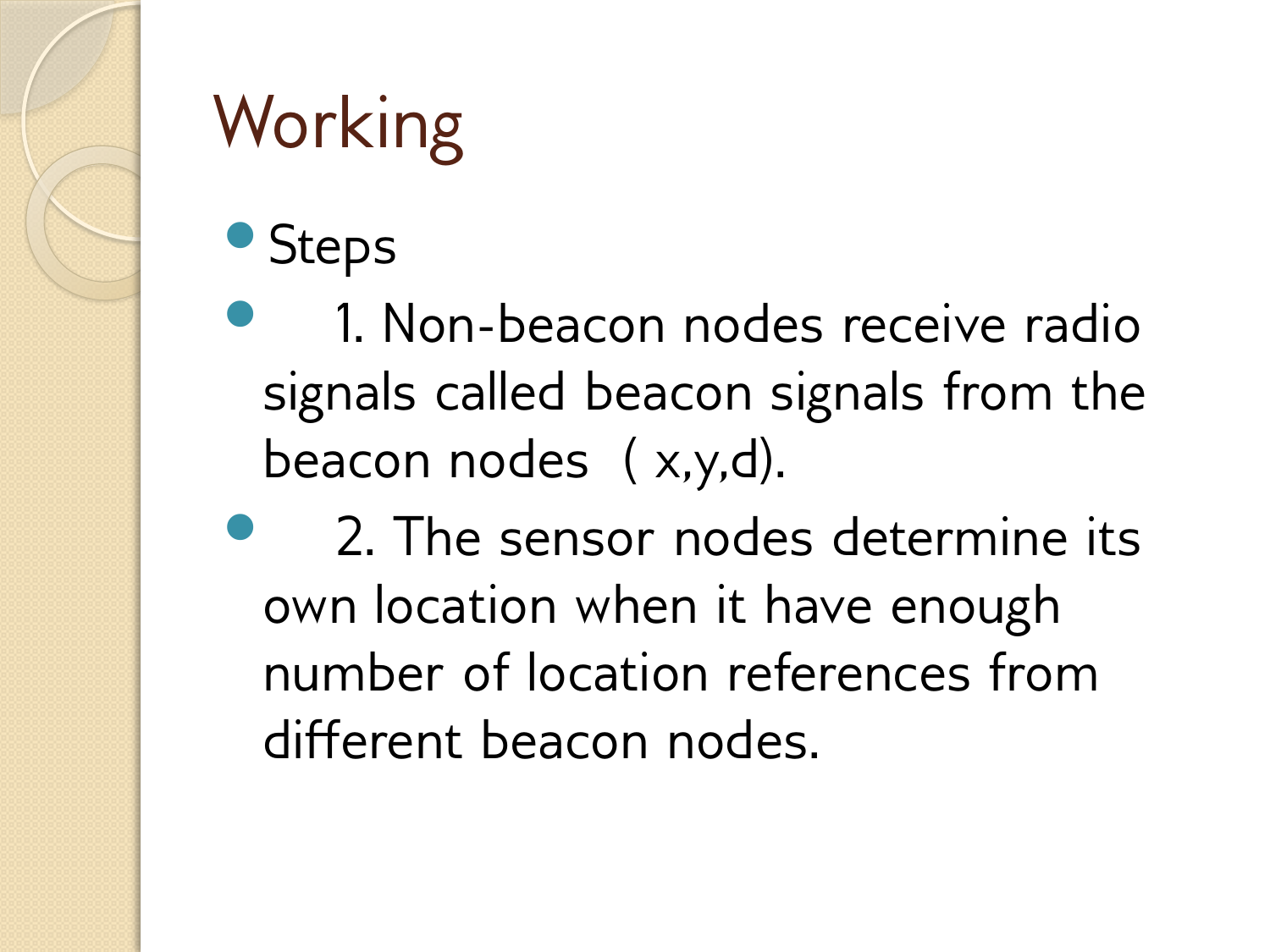

# Working
Steps
    1. Non-beacon nodes receive radio signals called beacon signals from the beacon nodes  ( x,y,d).
    2. The sensor nodes determine its own location when it have enough number of location references from different beacon nodes.